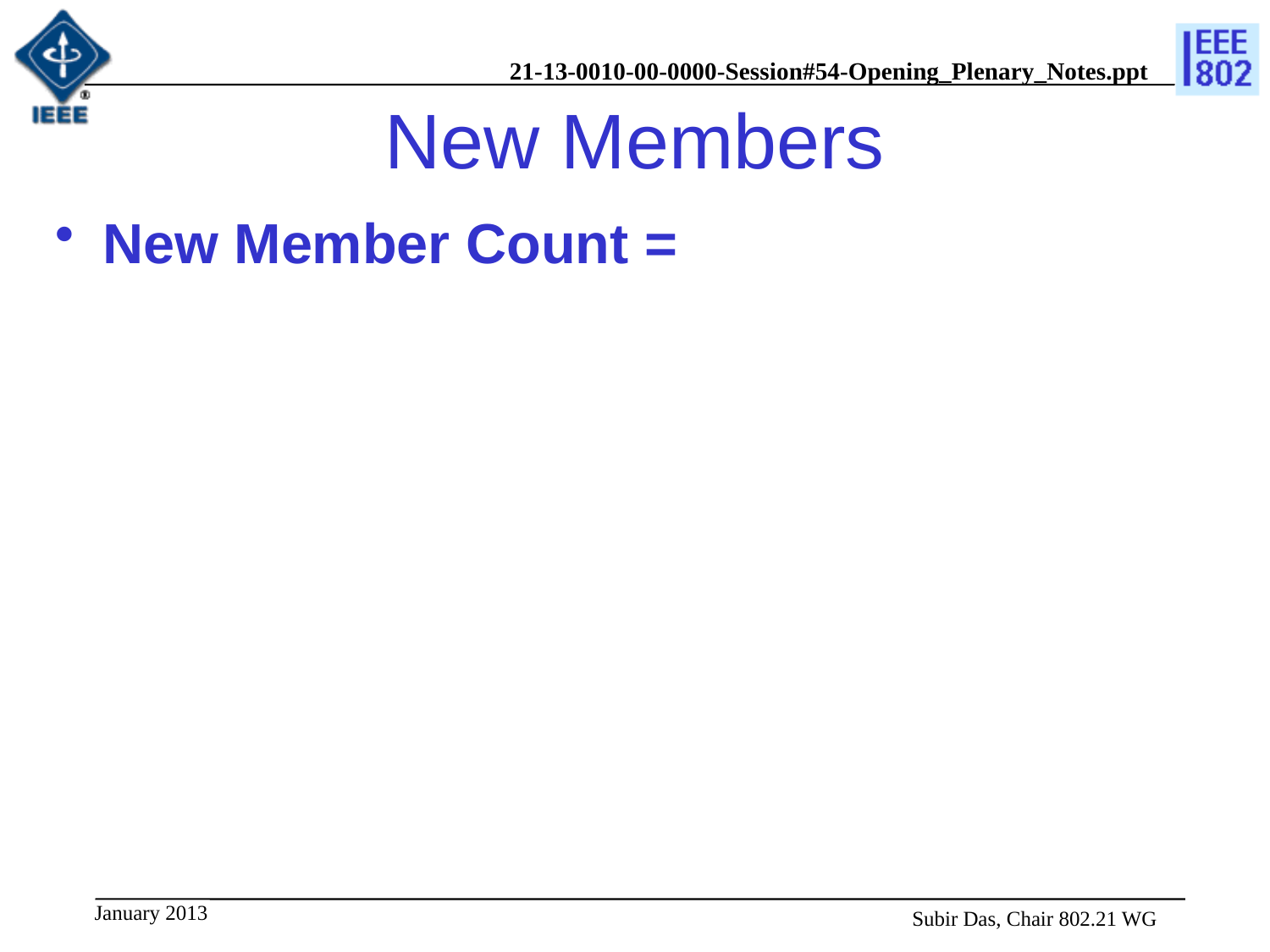

# New Members
New Member Count =
January 2013
  Subir Das, Chair 802.21 WG